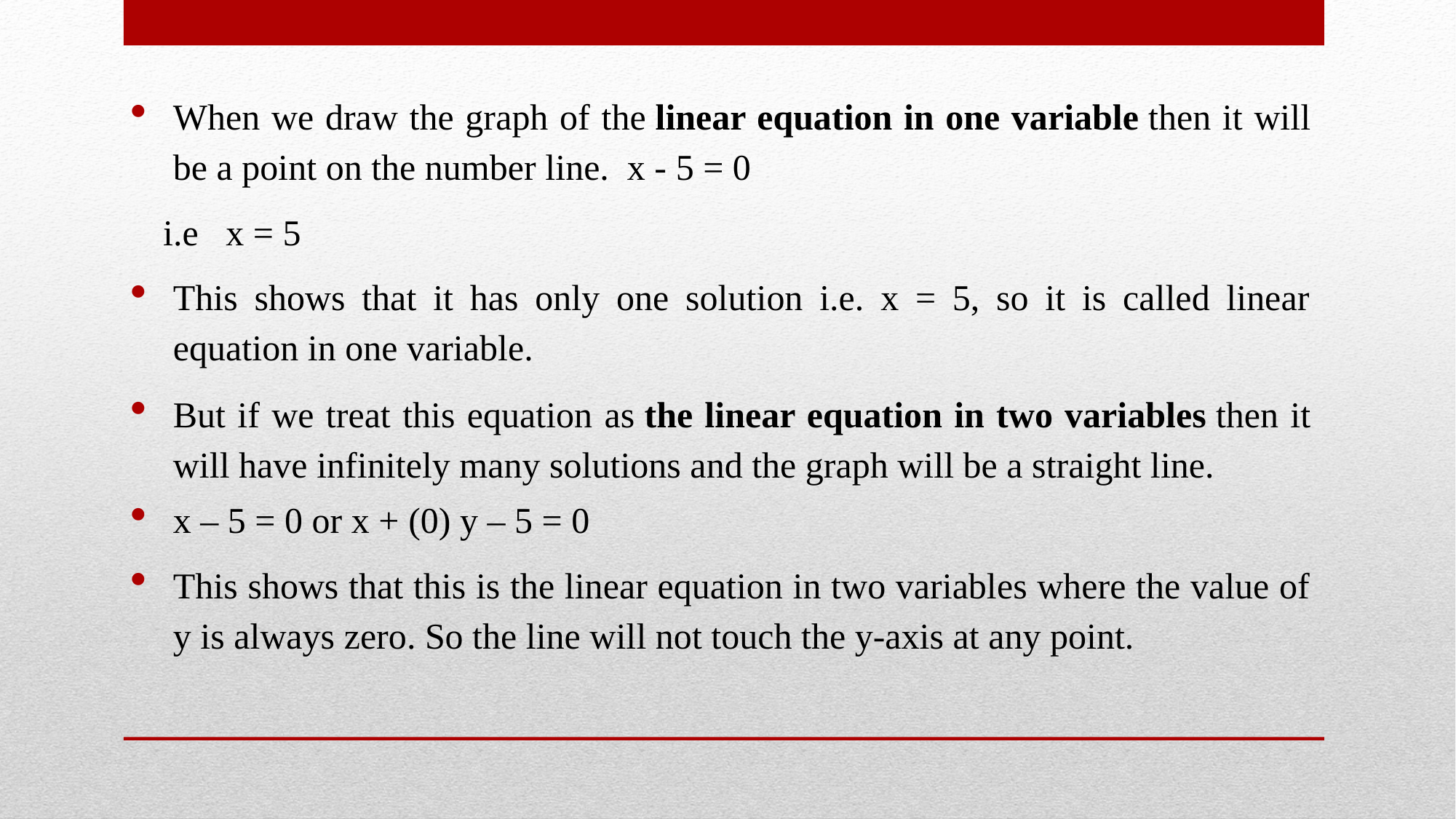

When we draw the graph of the linear equation in one variable then it will be a point on the number line.  x - 5 = 0
 i.e   x = 5
This shows that it has only one solution i.e. x = 5, so it is called linear equation in one variable.
But if we treat this equation as the linear equation in two variables then it will have infinitely many solutions and the graph will be a straight line.
x – 5 = 0 or x + (0) y – 5 = 0
This shows that this is the linear equation in two variables where the value of y is always zero. So the line will not touch the y-axis at any point.